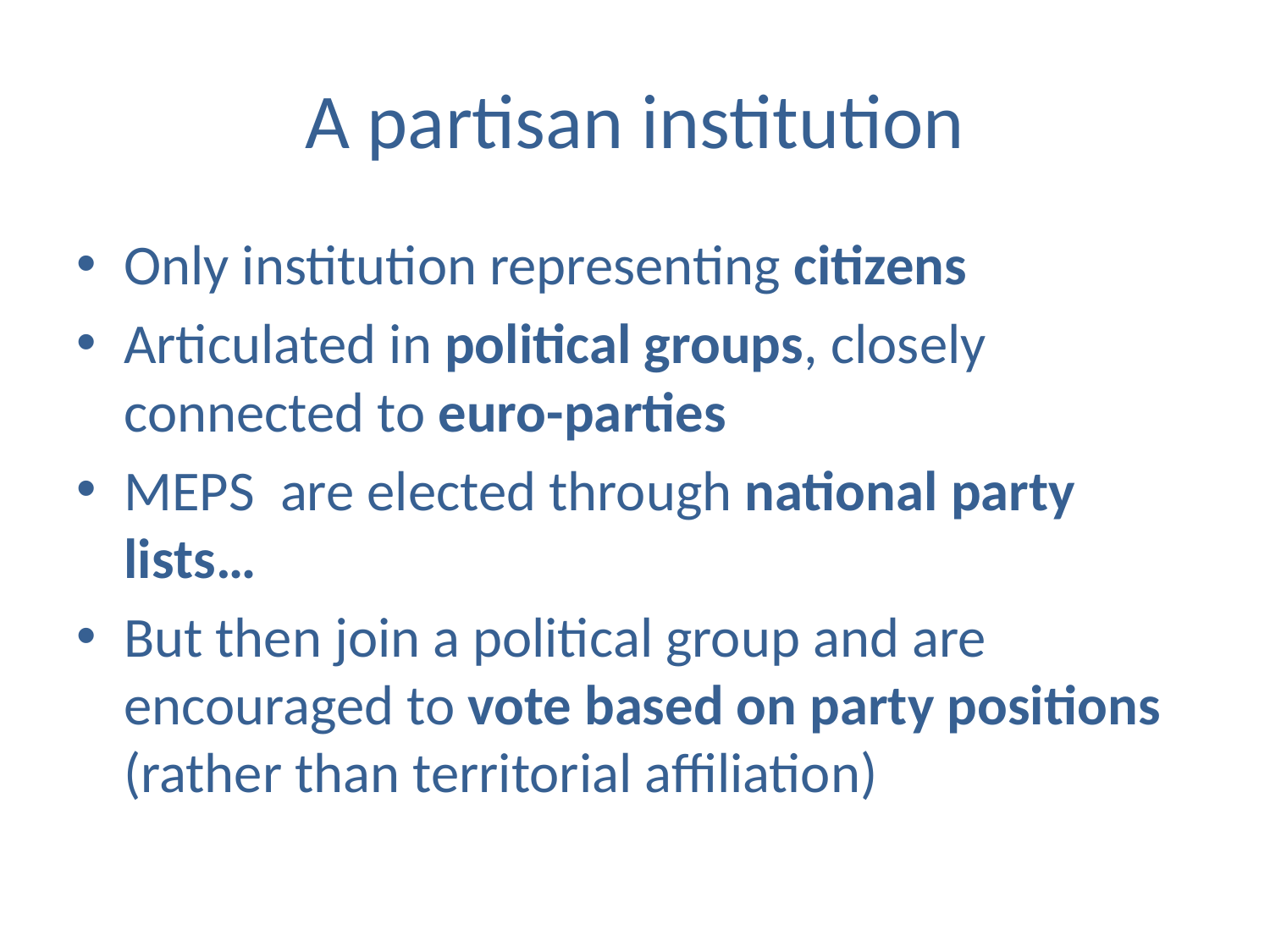

# A partisan institution
Only institution representing citizens
Articulated in political groups, closely connected to euro-parties
MEPS  are elected through national party lists…
But then join a political group and are encouraged to vote based on party positions (rather than territorial affiliation)